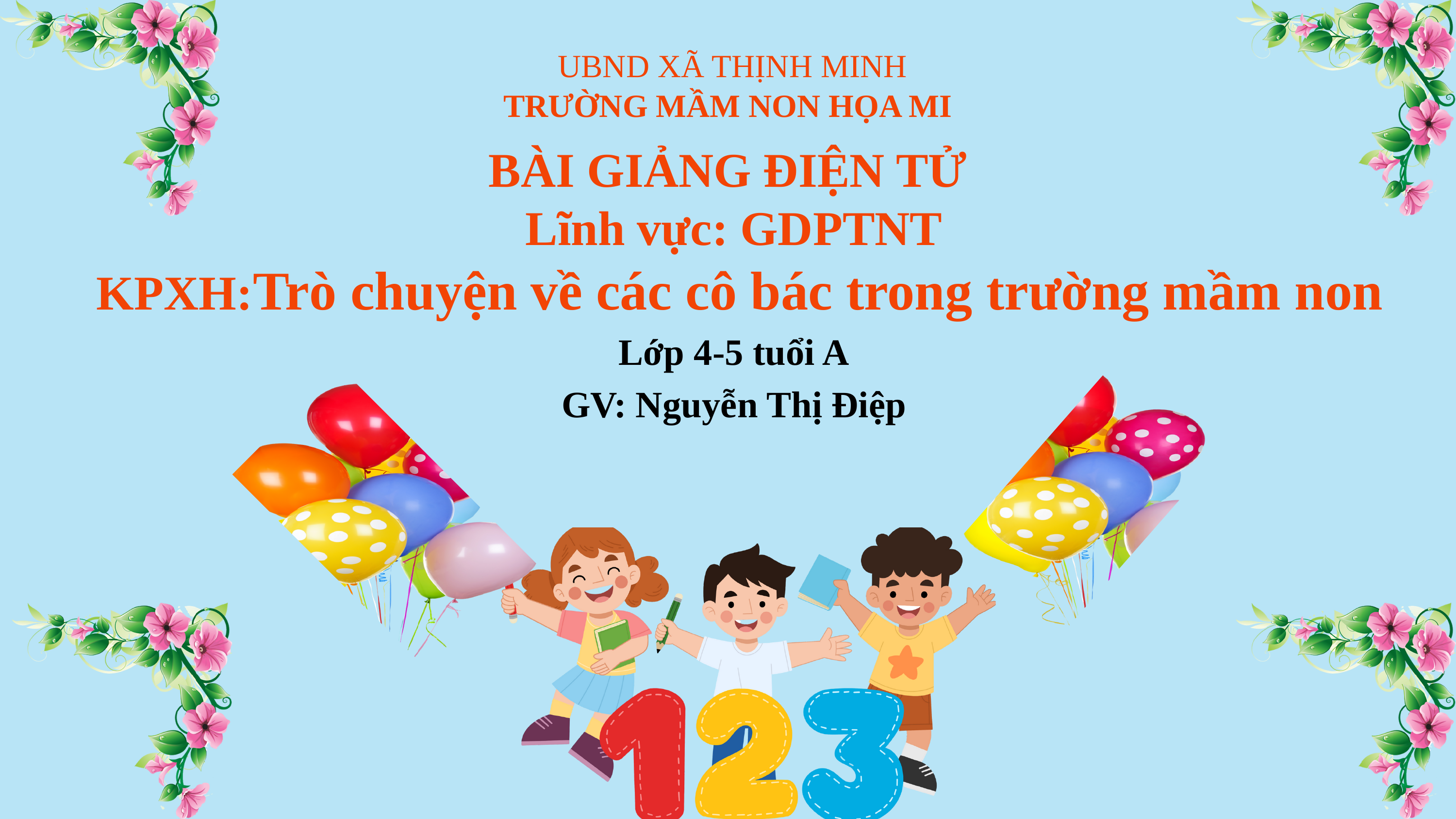

UBND XÃ THỊNH MINH
TRƯỜNG MẦM NON HỌA MI
BÀI GIẢNG ĐIỆN TỬ
Lĩnh vực: GDPTNT
 KPXH:Trò chuyện về các cô bác trong trường mầm non
Lớp 4-5 tuổi A
GV: Nguyễn Thị Điệp